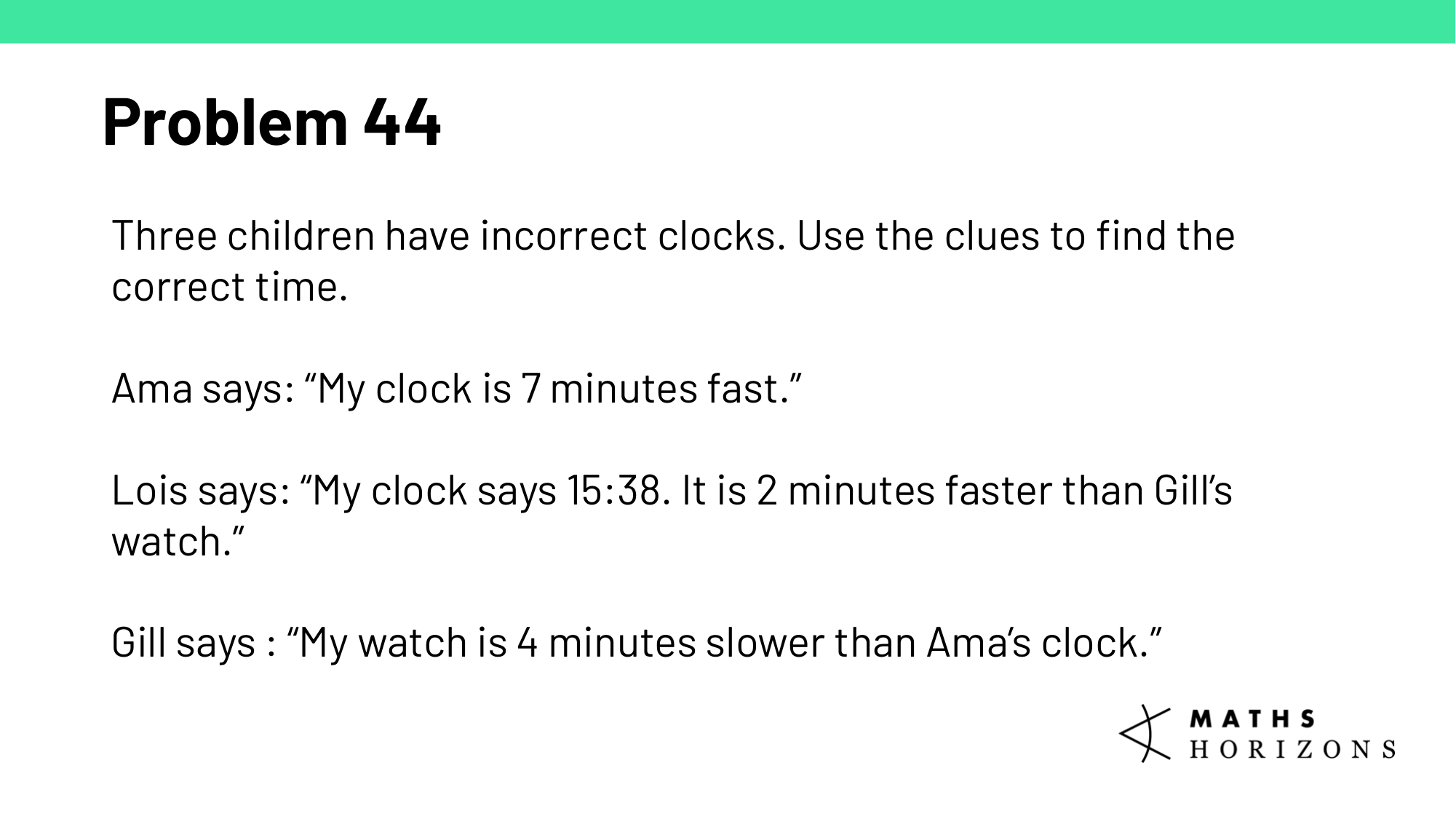

Problem 44
Three children have incorrect clocks. Use the clues to find the correct time.

Ama says: “My clock is 7 minutes fast.”

Lois says: “My clock says 15:38. It is 2 minutes faster than Gill’s watch.”

Gill says : “My watch is 4 minutes slower than Ama’s clock.”